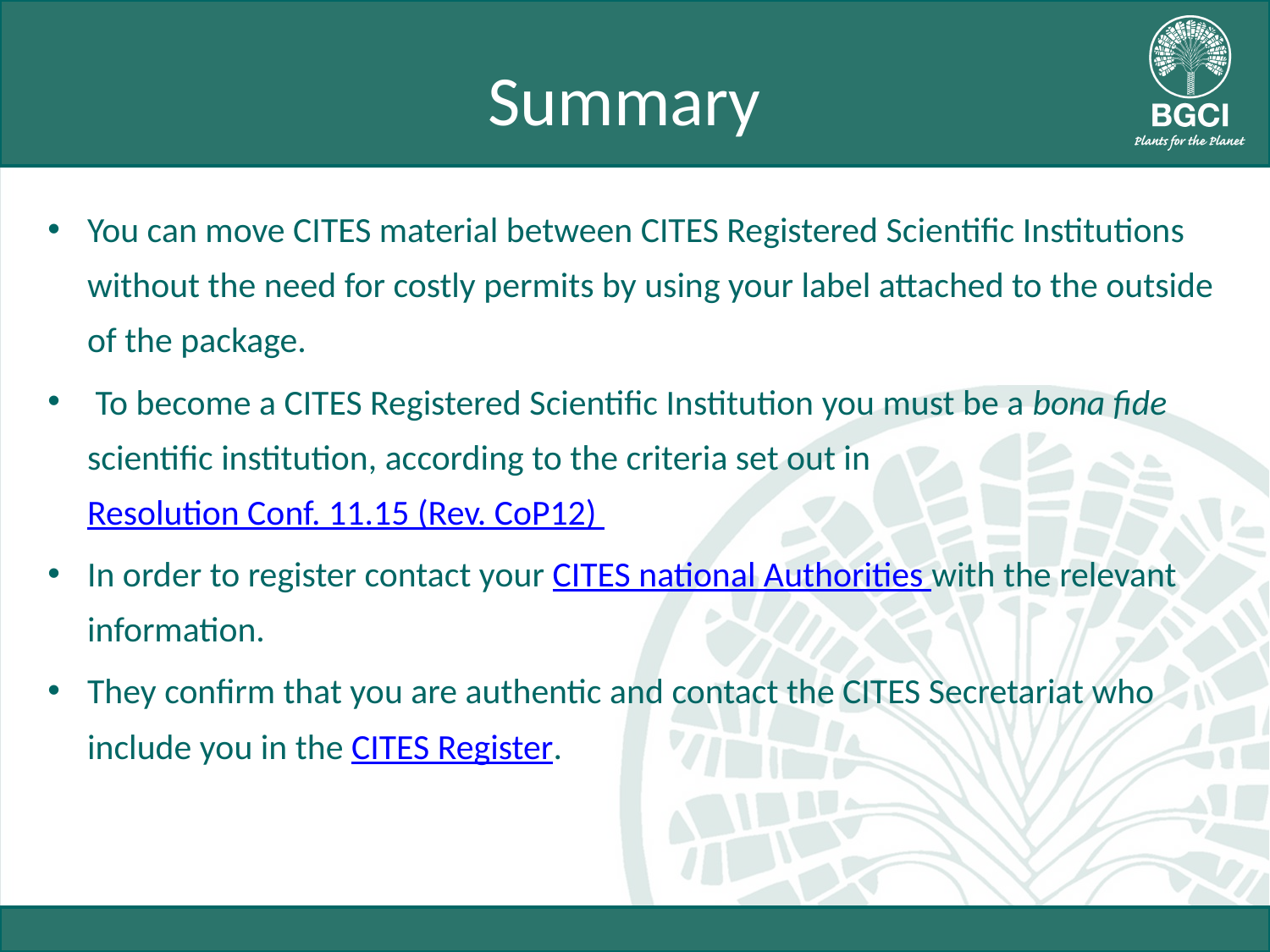

# Summary
You can move CITES material between CITES Registered Scientific Institutions without the need for costly permits by using your label attached to the outside of the package.
 To become a CITES Registered Scientific Institution you must be a bona fide scientific institution, according to the criteria set out in Resolution Conf. 11.15 (Rev. CoP12)
In order to register contact your CITES national Authorities with the relevant information.
They confirm that you are authentic and contact the CITES Secretariat who include you in the CITES Register.